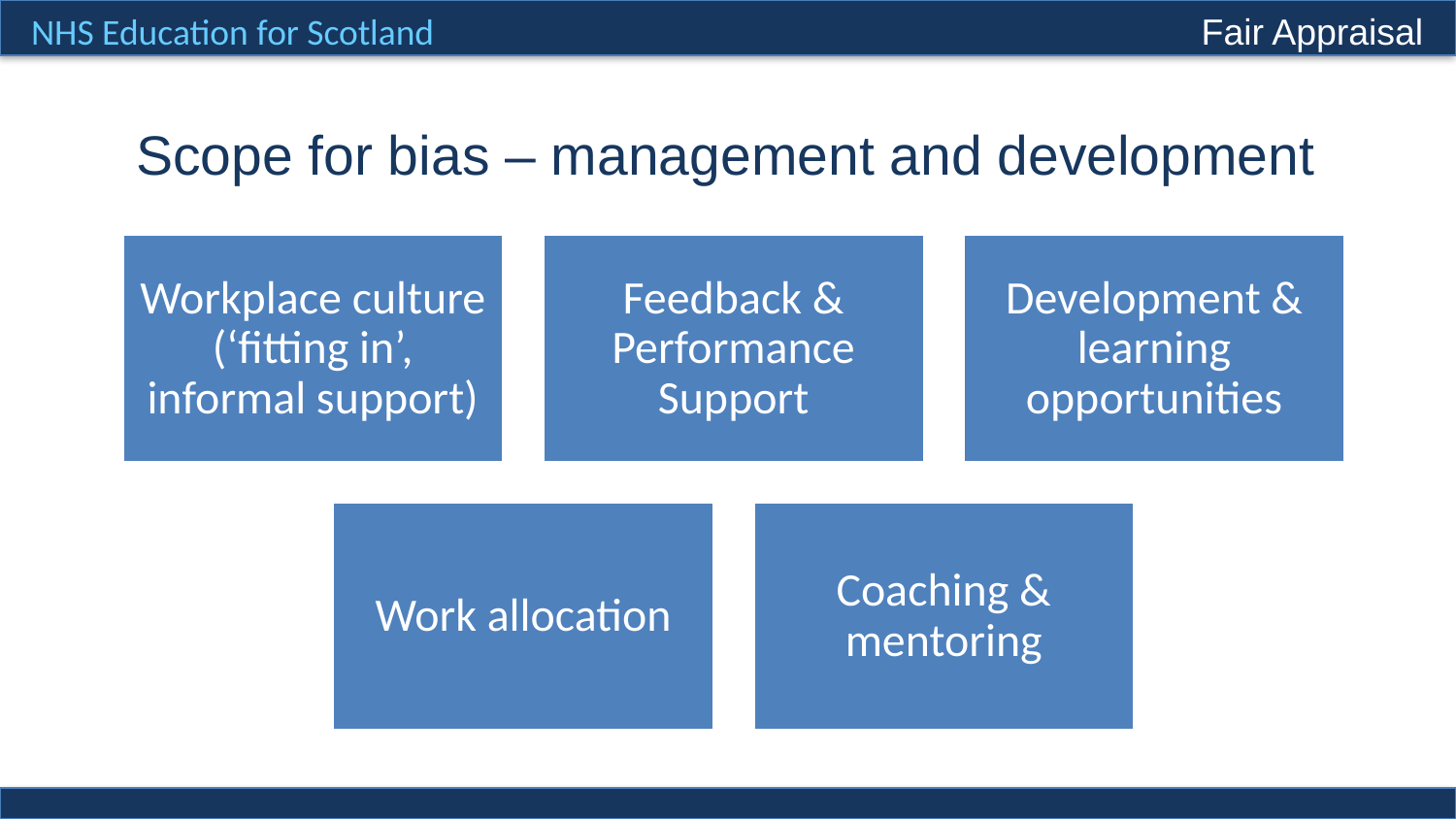

Scope for bias – management and development
Workplace culture (‘fitting in’, informal support)
Feedback & Performance Support
Development & learning opportunities
Work allocation
Coaching & mentoring